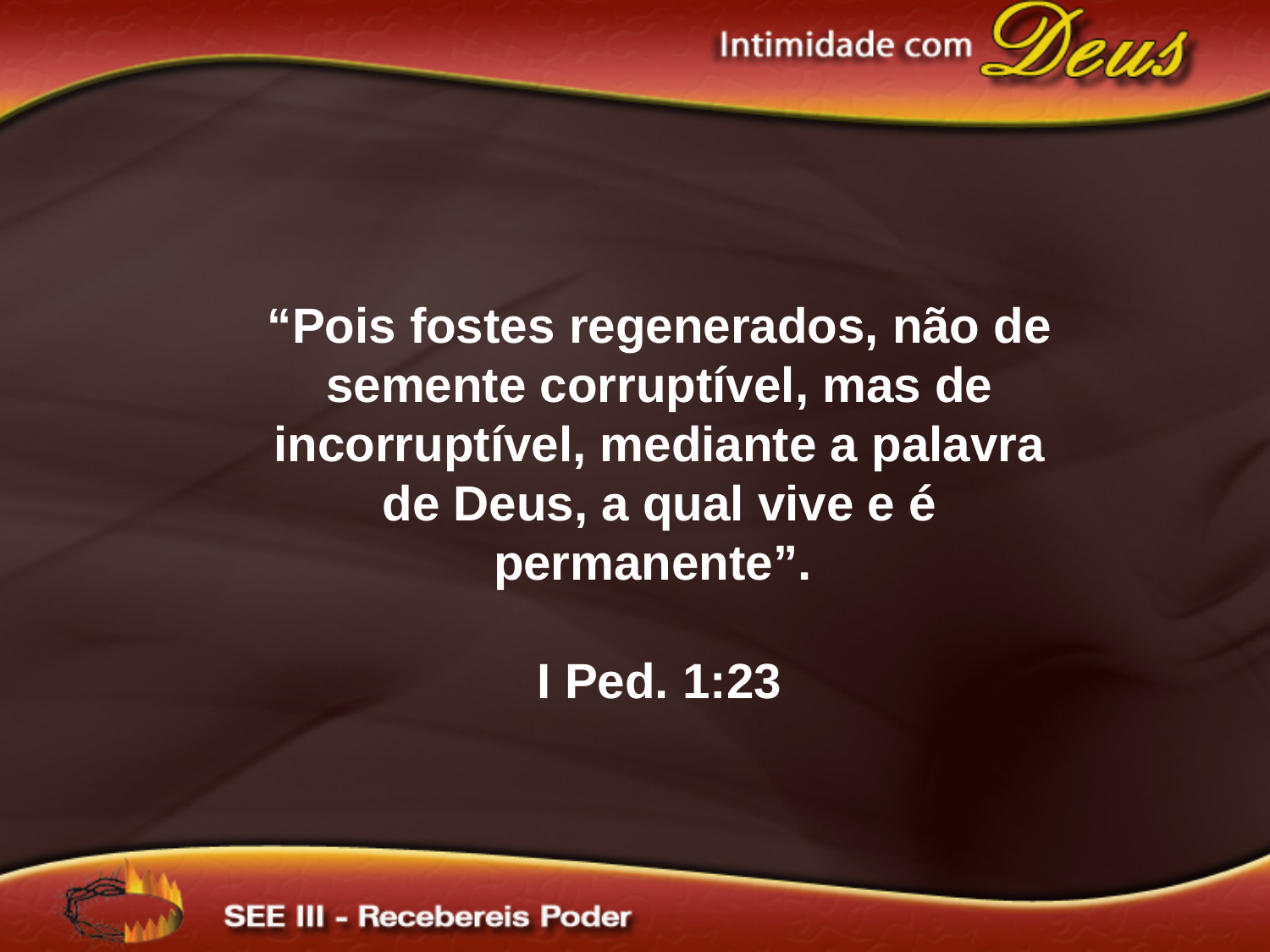

“Pois fostes regenerados, não de semente corruptível, mas de incorruptível, mediante a palavra de Deus, a qual vive e é permanente”.

I Ped. 1:23